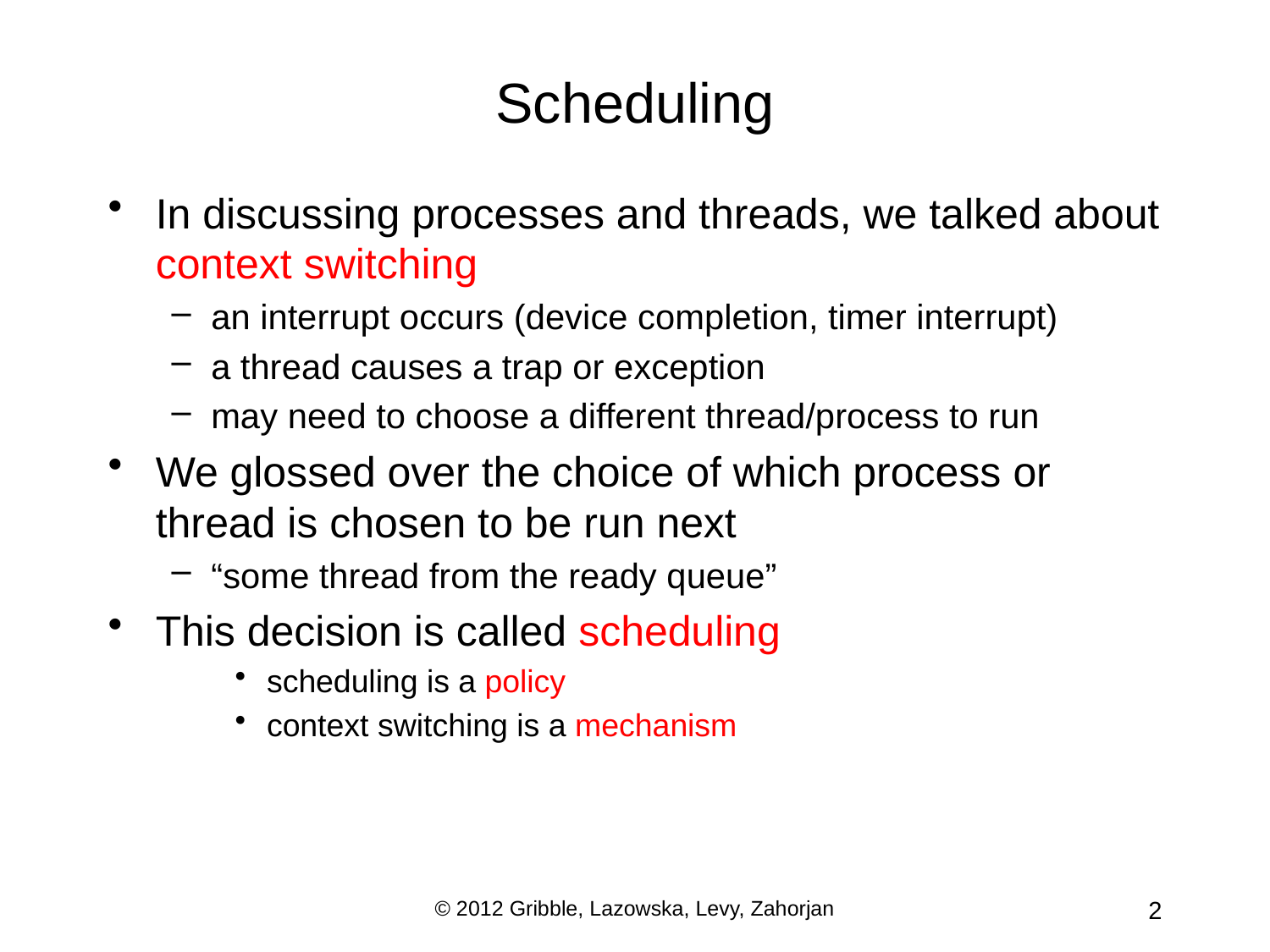

# Scheduling
In discussing processes and threads, we talked about context switching
an interrupt occurs (device completion, timer interrupt)
a thread causes a trap or exception
may need to choose a different thread/process to run
We glossed over the choice of which process or thread is chosen to be run next
“some thread from the ready queue”
This decision is called scheduling
scheduling is a policy
context switching is a mechanism
© 2012 Gribble, Lazowska, Levy, Zahorjan
2